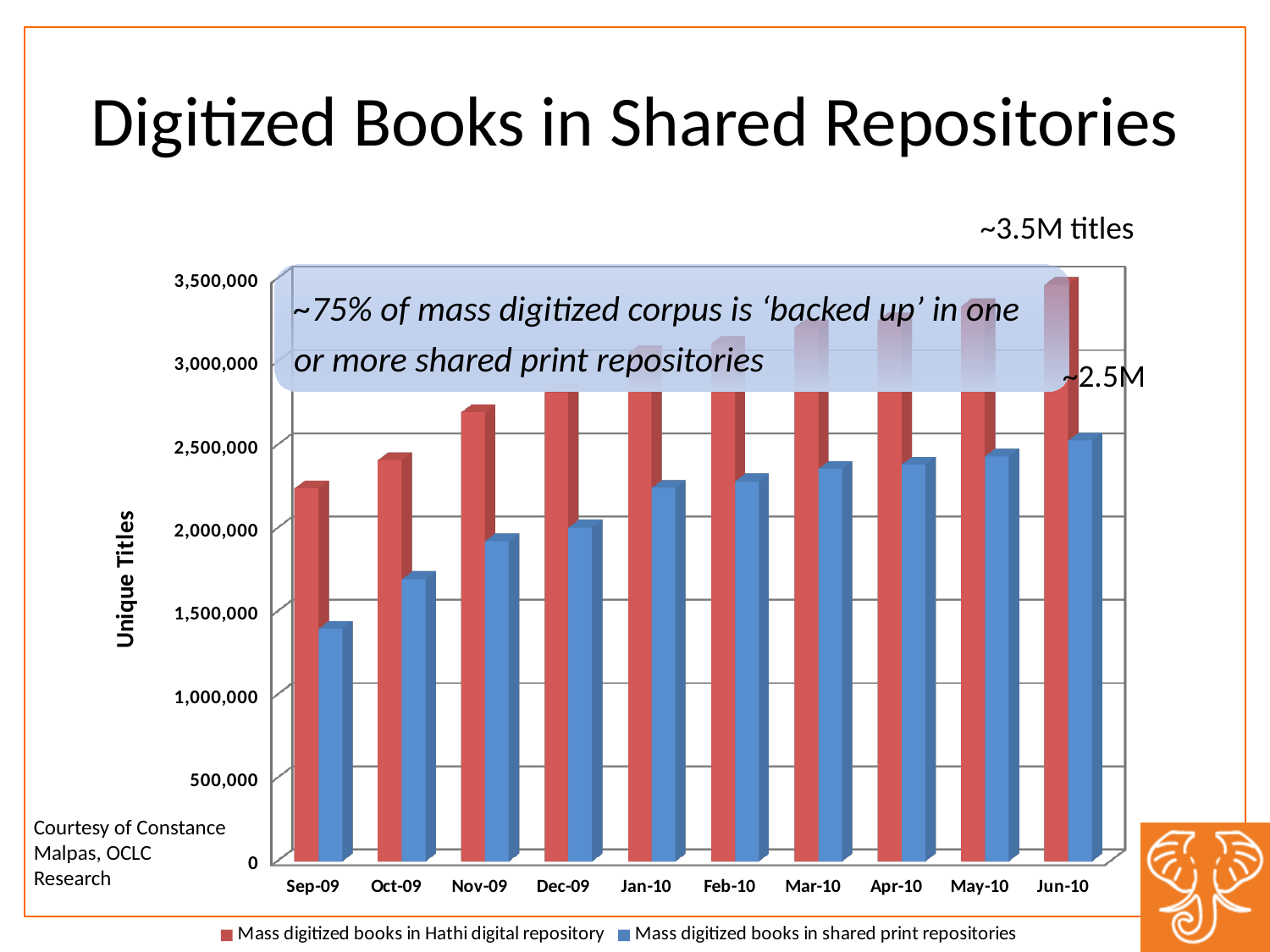

Digitized Books in Shared Repositories
~3.5M titles

[unsupported chart]

~75% of mass digitized corpus is ‘backed up’ in one or more shared print repositories
~2.5M

Courtesy of Constance Malpas, OCLC Research